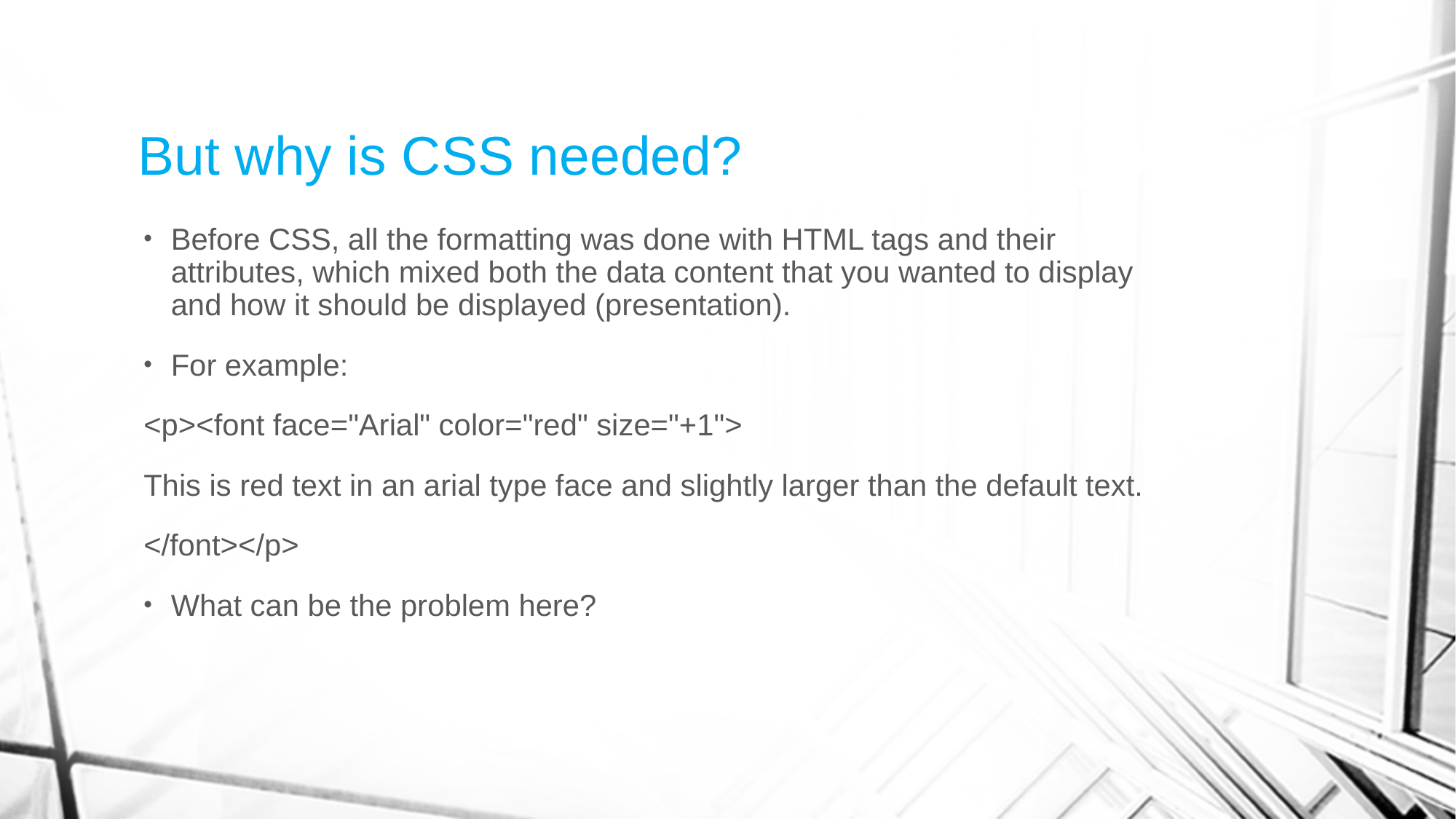

# But why is CSS needed?
Before CSS, all the formatting was done with HTML tags and their attributes, which mixed both the data content that you wanted to display and how it should be displayed (presentation).
For example:
<p><font face="Arial" color="red" size="+1">
This is red text in an arial type face and slightly larger than the default text.
</font></p>
What can be the problem here?